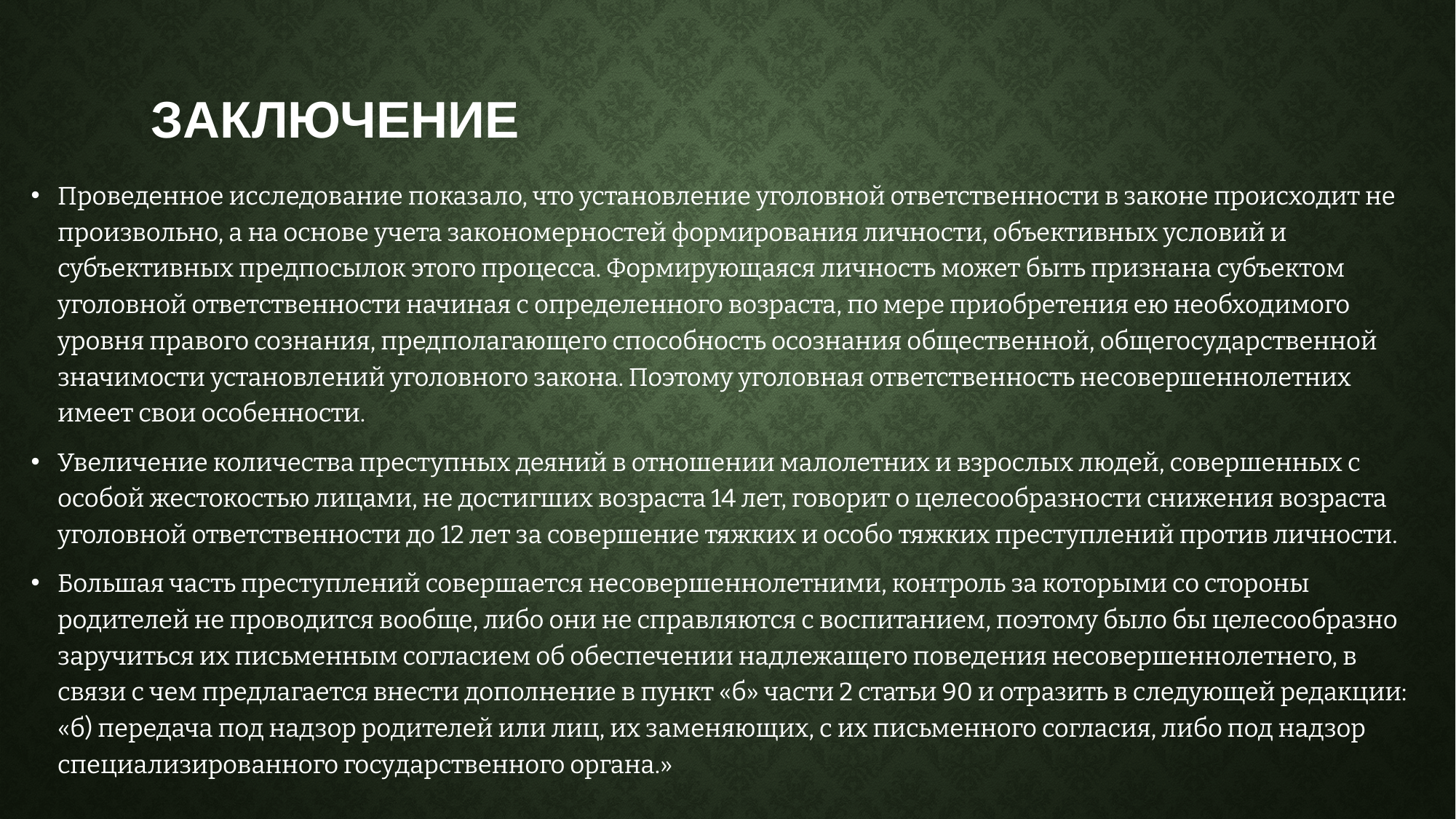

# заключение
Проведенное исследование показало, что установление уголовной ответственности в законе происходит не произвольно, а на основе учета закономерностей формирования личности, объективных условий и субъективных предпосылок этого процесса. Формирующаяся личность может быть признана субъектом уголовной ответственности начиная с определенного возраста, по мере приобретения ею необходимого уровня правого сознания, предполагающего способность осознания общественной, общегосударственной значимости установлений уголовного закона. Поэтому уголовная ответственность несовершеннолетних имеет свои особенности.
Увеличение количества преступных деяний в отношении малолетних и взрослых людей, совершенных с особой жестокостью лицами, не достигших возраста 14 лет, говорит о целесообразности снижения возраста уголовной ответственности до 12 лет за совершение тяжких и особо тяжких преступлений против личности.
Большая часть преступлений совершается несовершеннолетними, контроль за которыми со стороны родителей не проводится вообще, либо они не справляются с воспитанием, поэтому было бы целесообразно заручиться их письменным согласием об обеспечении надлежащего поведения несовершеннолетнего, в связи с чем предлагается внести дополнение в пункт «б» части 2 статьи 90 и отразить в следующей редакции: «б) передача под надзор родителей или лиц, их заменяющих, с их письменного согласия, либо под надзор специализированного государственного органа.»